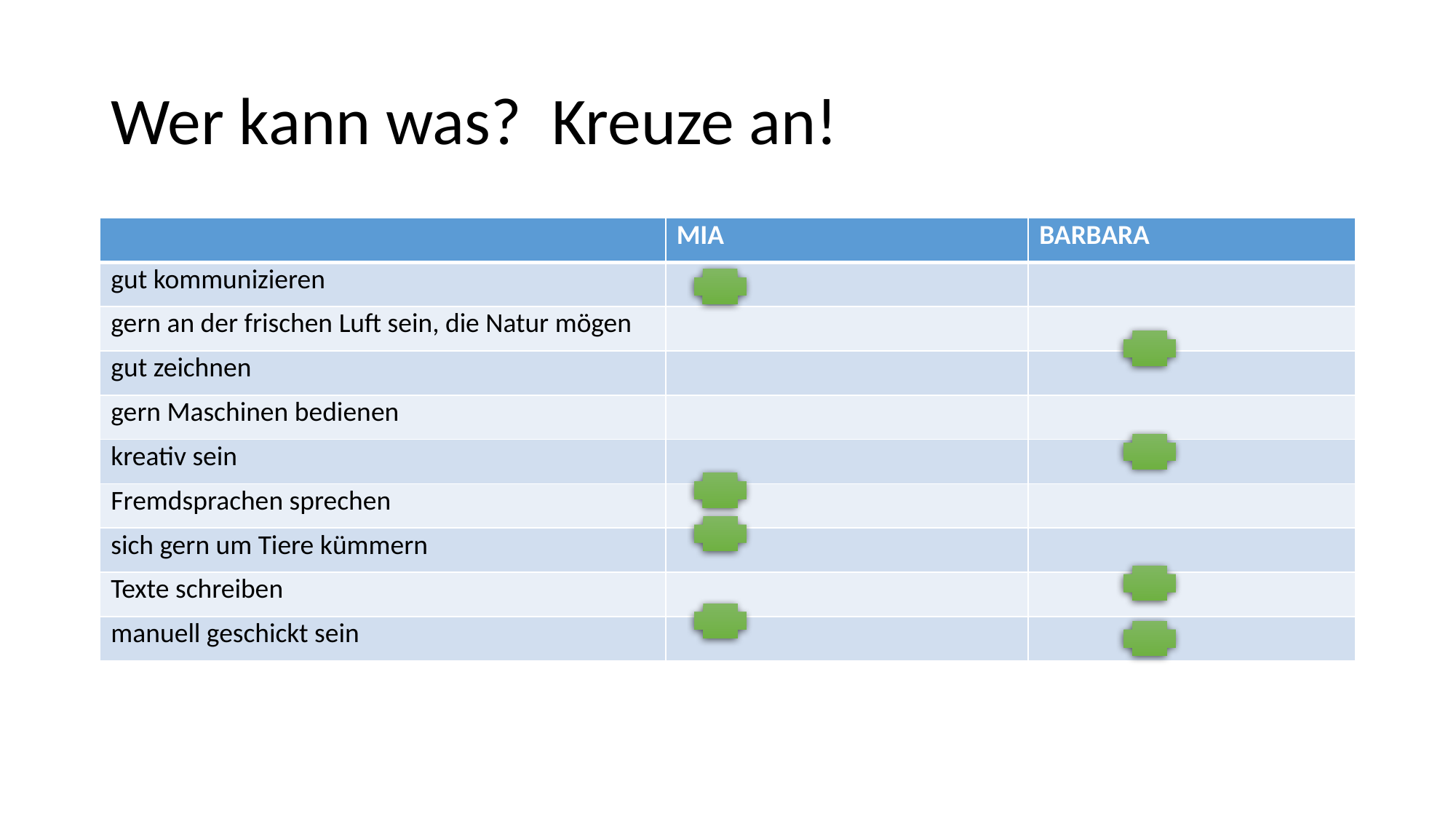

# Wer kann was?  Kreuze an!
|  | MIA | BARBARA |
| --- | --- | --- |
| gut kommunizieren |  |  |
| gern an der frischen Luft sein, die Natur mögen |  |  |
| gut zeichnen |  |  |
| gern Maschinen bedienen |  |  |
| kreativ sein |  |  |
| Fremdsprachen sprechen |  |  |
| sich gern um Tiere kümmern |  |  |
| Texte schreiben |  |  |
| manuell geschickt sein |  |  |